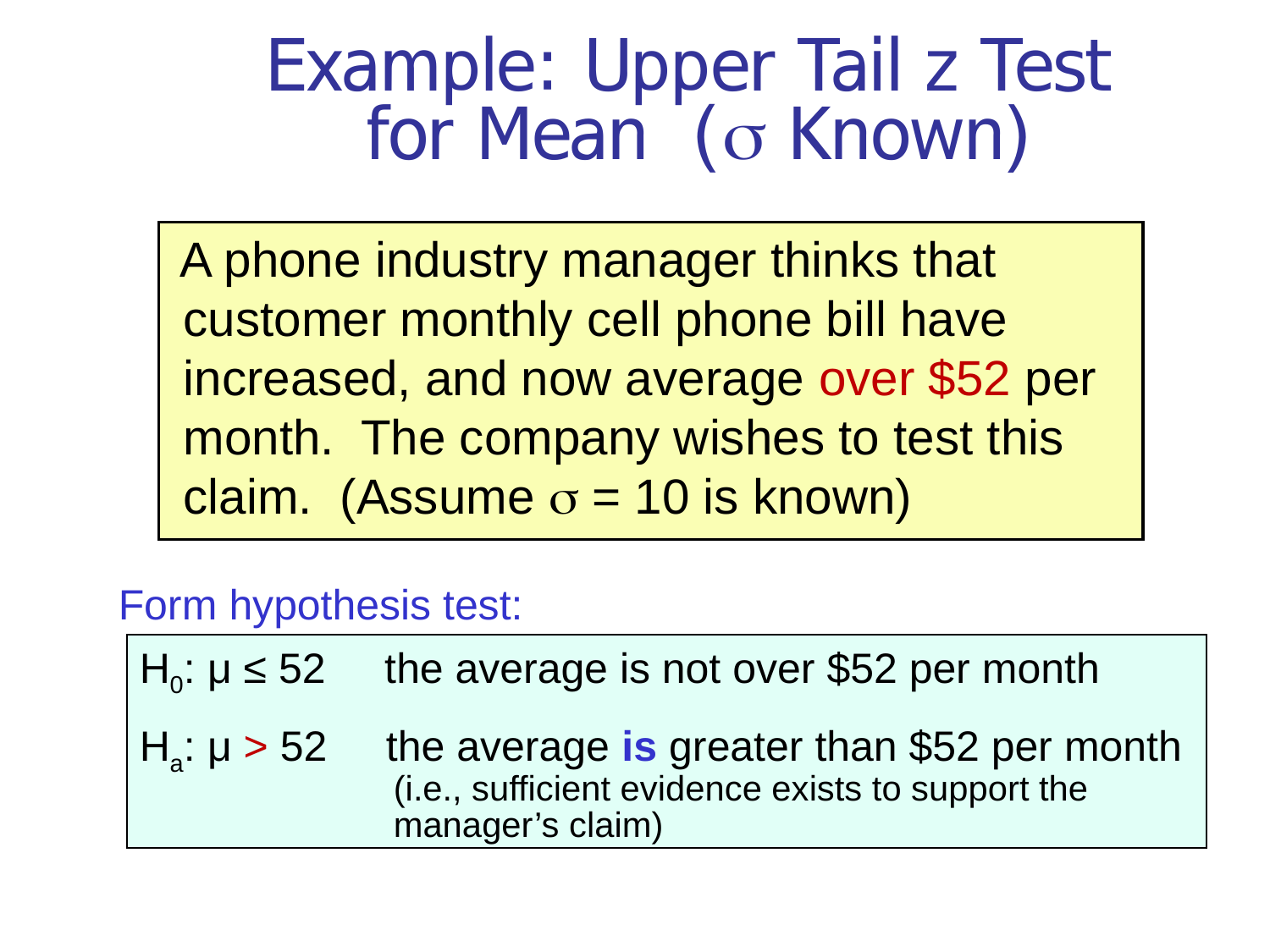

# Example: Upper Tail z Test for Mean  (σ Known)
   A phone industry manager thinks that customer monthly cell phone bill have increased, and now average over $52 per month.  The company wishes to test this claim.  (Assume σ = 10 is known)

Form hypothesis test:
H0: μ ≤ 52     the average is not over $52 per month
Ha: μ > 52     the average is greater than $52 per month
		(i.e., sufficient evidence exists to support the
		manager’s claim)